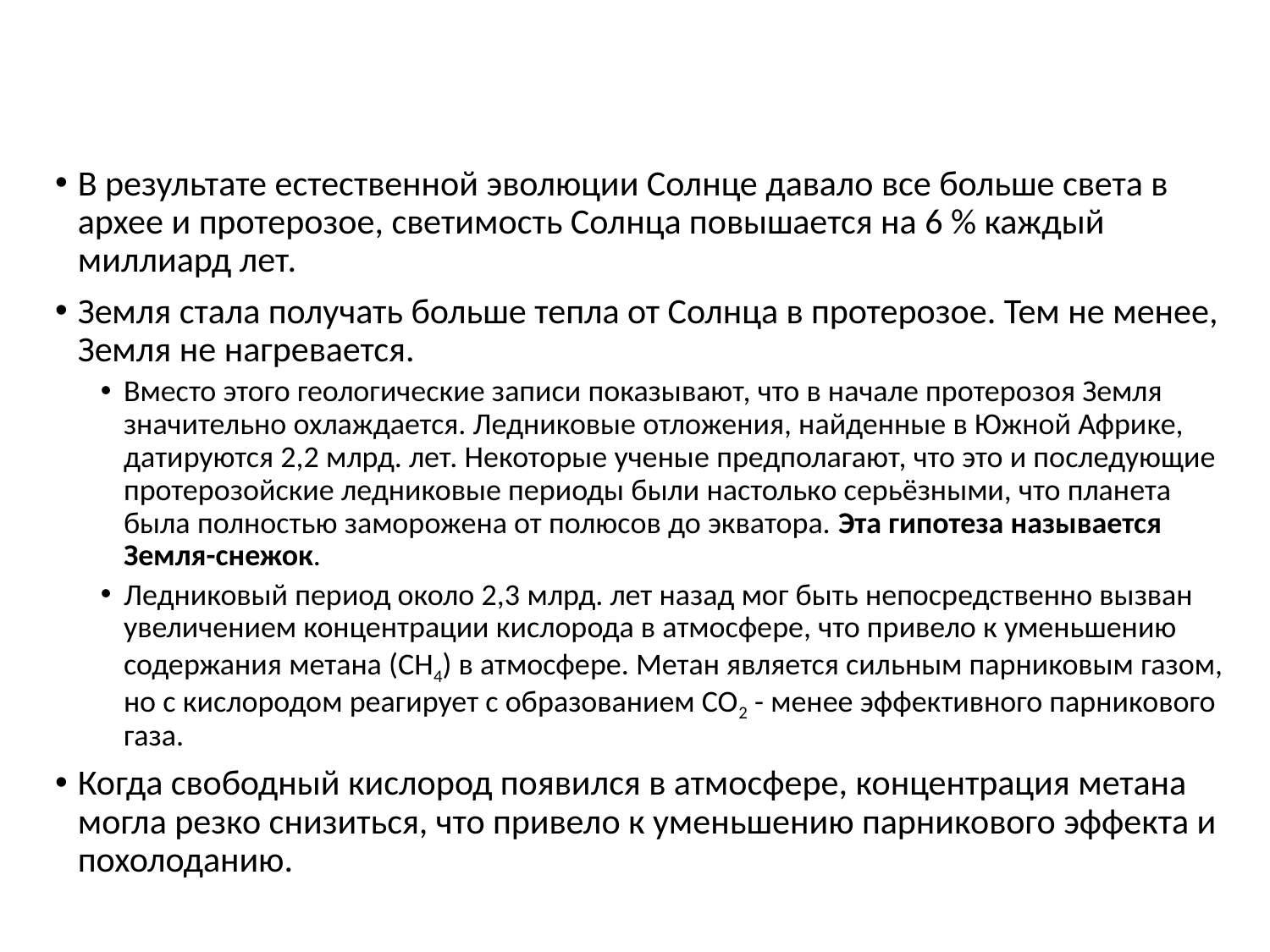

В результате естественной эволюции Солнце давало все больше света в архее и протерозое, светимость Солнца повышается на 6 % каждый миллиард лет.
Земля стала получать больше тепла от Солнца в протерозое. Тем не менее, Земля не нагревается.
Вместо этого геологические записи показывают, что в начале протерозоя Земля значительно охлаждается. Ледниковые отложения, найденные в Южной Африке, датируются 2,2 млрд. лет. Некоторые ученые предполагают, что это и последующие протерозойские ледниковые периоды были настолько серьёзными, что планета была полностью заморожена от полюсов до экватора. Эта гипотеза называется Земля-снежок.
Ледниковый период около 2,3 млрд. лет назад мог быть непосредственно вызван увеличением концентрации кислорода в атмосфере, что привело к уменьшению содержания метана (CH4) в атмосфере. Метан является сильным парниковым газом, но с кислородом реагирует с образованием CO2 - менее эффективного парникового газа.
Когда свободный кислород появился в атмосфере, концентрация метана могла резко снизиться, что привело к уменьшению парникового эффекта и похолоданию.